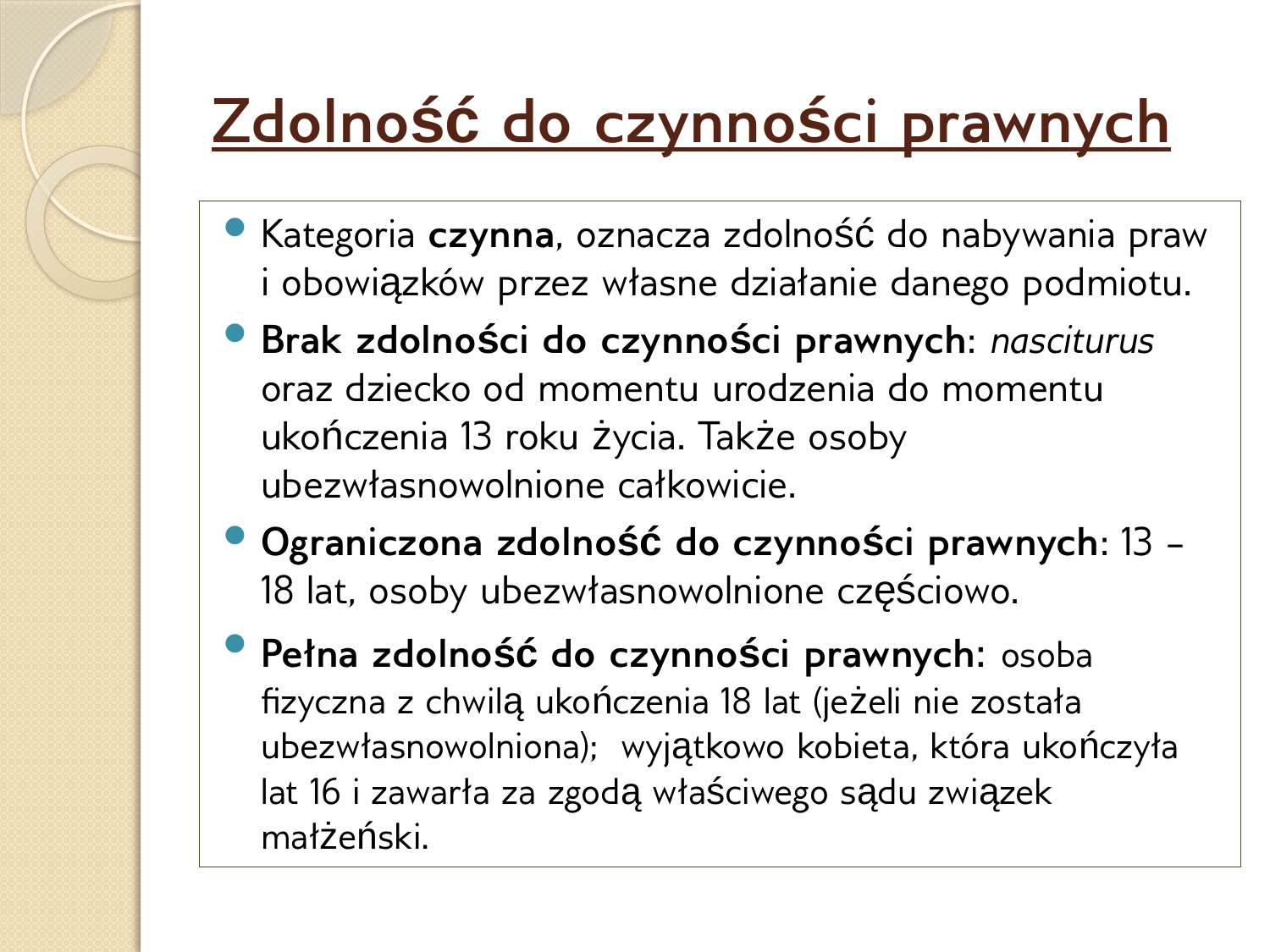

# Zdolność do czynności prawnych
Kategoria czynna, oznacza zdolność do nabywania praw i obowiązków przez własne działanie danego podmiotu.
Brak zdolności do czynności prawnych: nasciturus oraz dziecko od momentu urodzenia do momentu ukończenia 13 roku życia. Także osoby ubezwłasnowolnione całkowicie.
Ograniczona zdolność do czynności prawnych: 13 – 18 lat, osoby ubezwłasnowolnione częściowo.
Pełna zdolność do czynności prawnych: osoba fizyczna z chwilą ukończenia 18 lat (jeżeli nie została ubezwłasnowolniona);  wyjątkowo kobieta, która ukończyła lat 16 i zawarła za zgodą właściwego sądu związek małżeński.